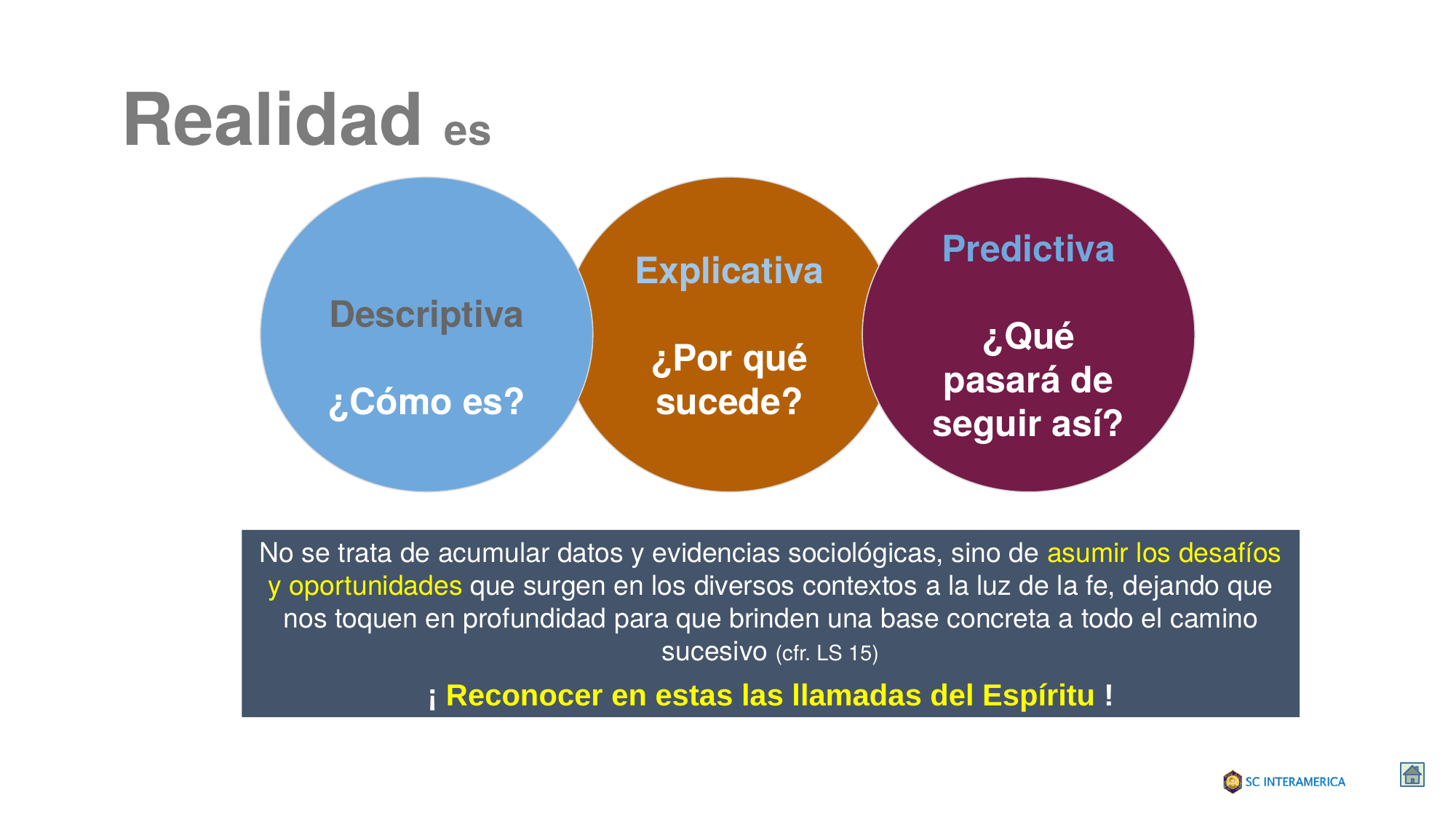

Realidad es

Descriptiva

¿Cómo es?
Explicativa

¿Por qué sucede?
Predictiva

¿Qué pasará de seguir así?
No se trata de acumular datos y evidencias sociológicas, sino de asumir los desafíos y oportunidades que surgen en los diversos contextos a la luz de la fe, dejando que nos toquen en profundidad para que brinden una base concreta a todo el camino sucesivo (cfr. LS 15)
¡ Reconocer en estas las llamadas del Espíritu !